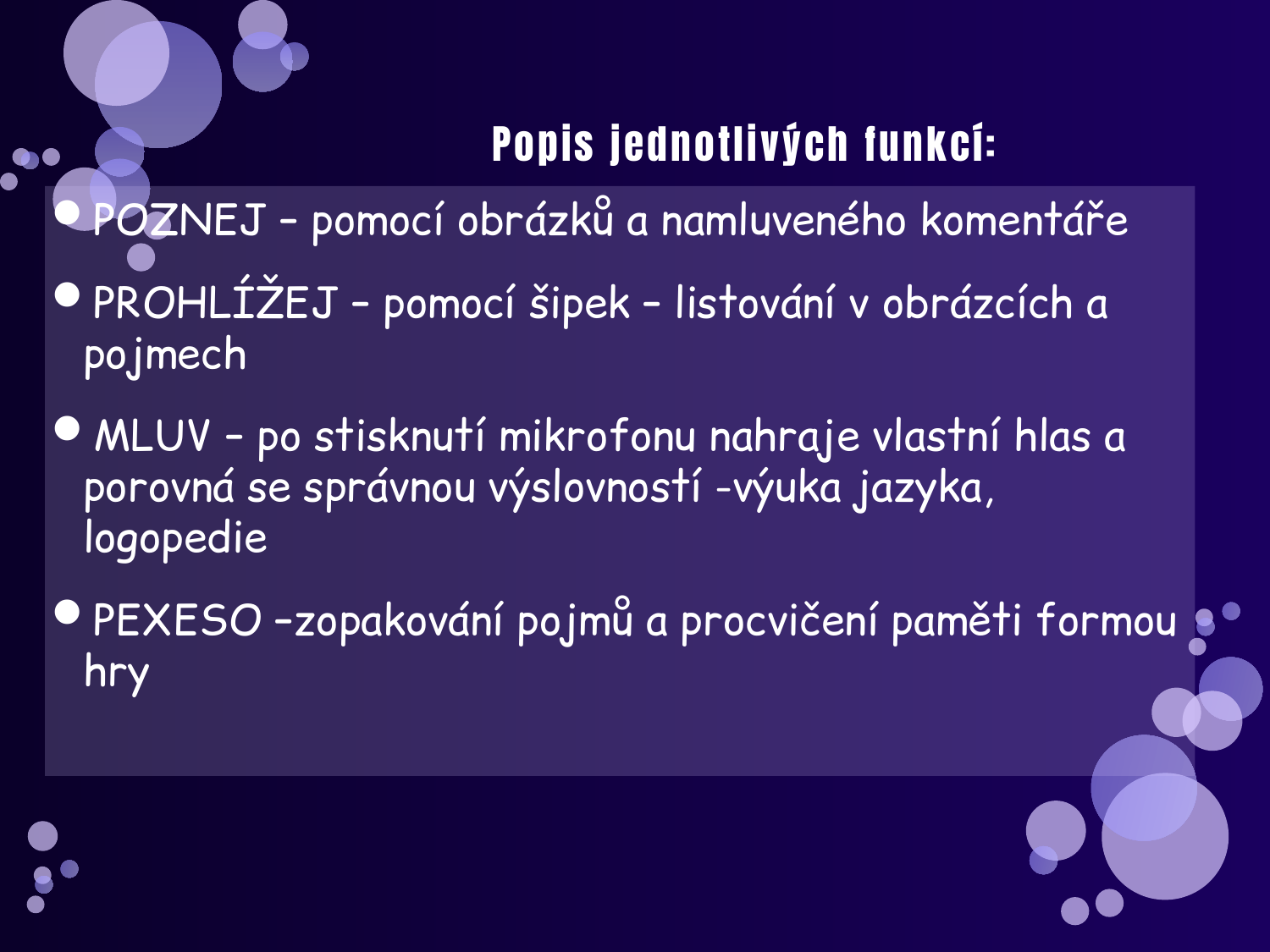

# Popis jednotlivých funkcí:
POZNEJ – pomocí obrázků a namluveného komentáře
PROHLÍŽEJ – pomocí šipek – listování v obrázcích a pojmech
MLUV – po stisknutí mikrofonu nahraje vlastní hlas a porovná se správnou výslovností -výuka jazyka, logopedie
PEXESO –zopakování pojmů a procvičení paměti formou hry